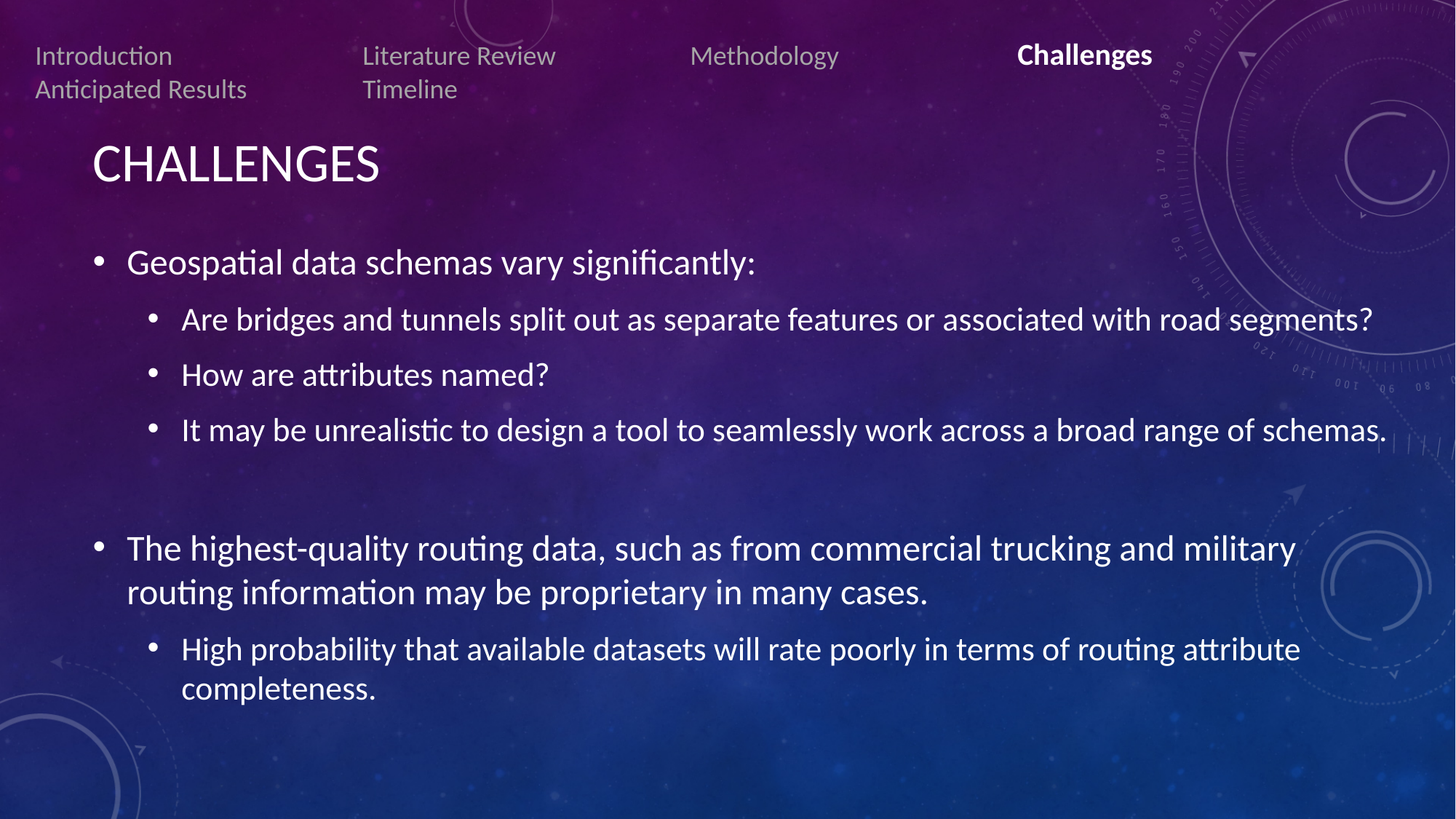

Introduction		Literature Review		Methodology		Challenges  		Anticipated Results 	Timeline
# challenges
Geospatial data schemas vary significantly:
Are bridges and tunnels split out as separate features or associated with road segments?
How are attributes named?
It may be unrealistic to design a tool to seamlessly work across a broad range of schemas.

The highest-quality routing data, such as from commercial trucking and military routing information may be proprietary in many cases.
High probability that available datasets will rate poorly in terms of routing attribute completeness.